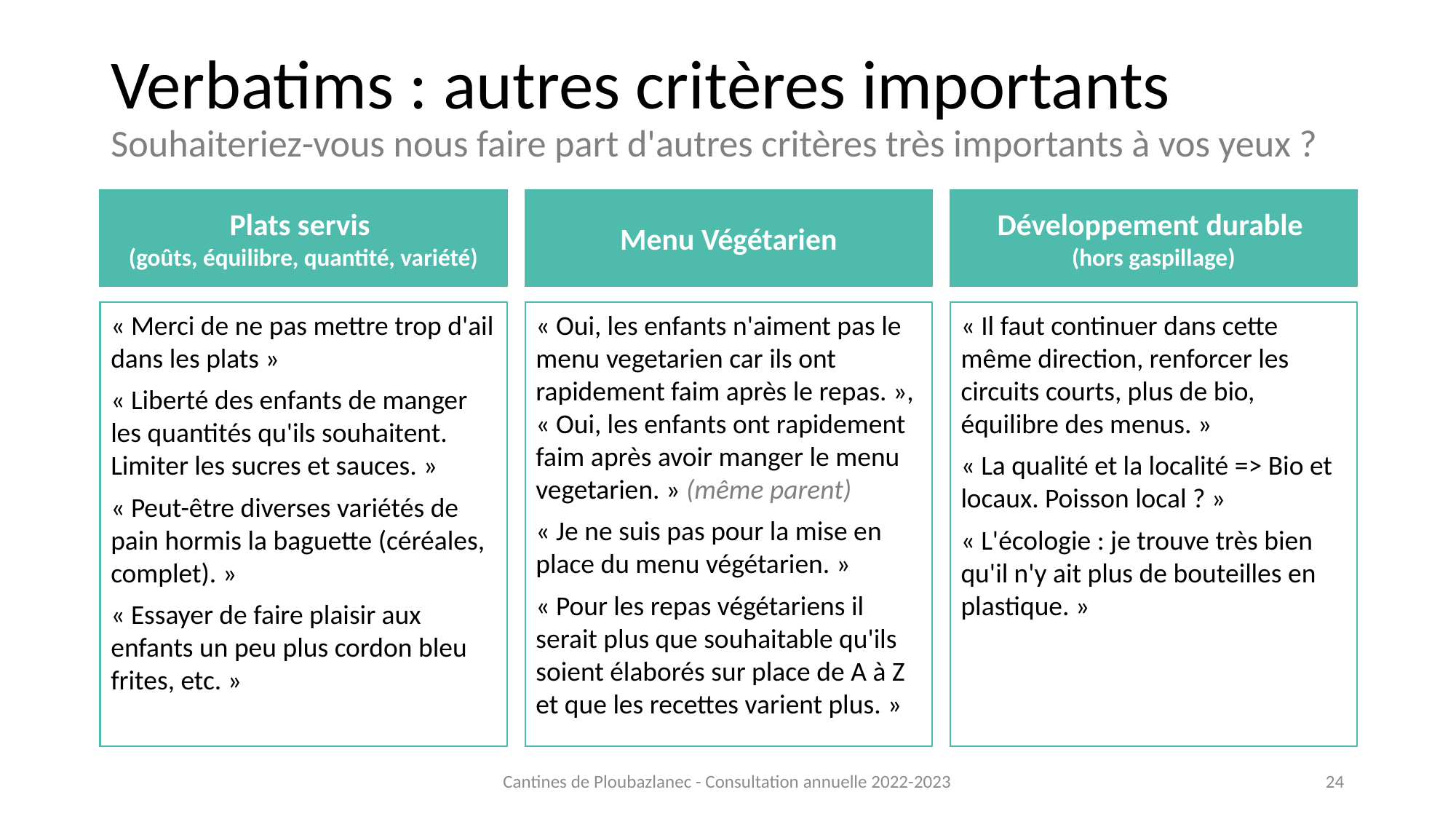

# Verbatims : autres critères importants Souhaiteriez-vous nous faire part d'autres critères très importants à vos yeux ?
Plats servis
(goûts, équilibre, quantité, variété)
Menu Végétarien
Développement durable
(hors gaspillage)
« Merci de ne pas mettre trop d'ail dans les plats »
« Liberté des enfants de manger les quantités qu'ils souhaitent. Limiter les sucres et sauces. »
« Peut-être diverses variétés de pain hormis la baguette (céréales, complet). »
« Essayer de faire plaisir aux enfants un peu plus cordon bleu frites, etc. »

« Il faut continuer dans cette même direction, renforcer les circuits courts, plus de bio, équilibre des menus. »
« La qualité et la localité => Bio et locaux. Poisson local ? »
« L'écologie : je trouve très bien qu'il n'y ait plus de bouteilles en plastique. »
« Oui, les enfants n'aiment pas le menu vegetarien car ils ont rapidement faim après le repas. », « Oui, les enfants ont rapidement faim après avoir manger le menu vegetarien. » (même parent)
« Je ne suis pas pour la mise en place du menu végétarien. »
« Pour les repas végétariens il serait plus que souhaitable qu'ils soient élaborés sur place de A à Z et que les recettes varient plus. »

Cantines de Ploubazlanec - Consultation annuelle 2022-2023
24